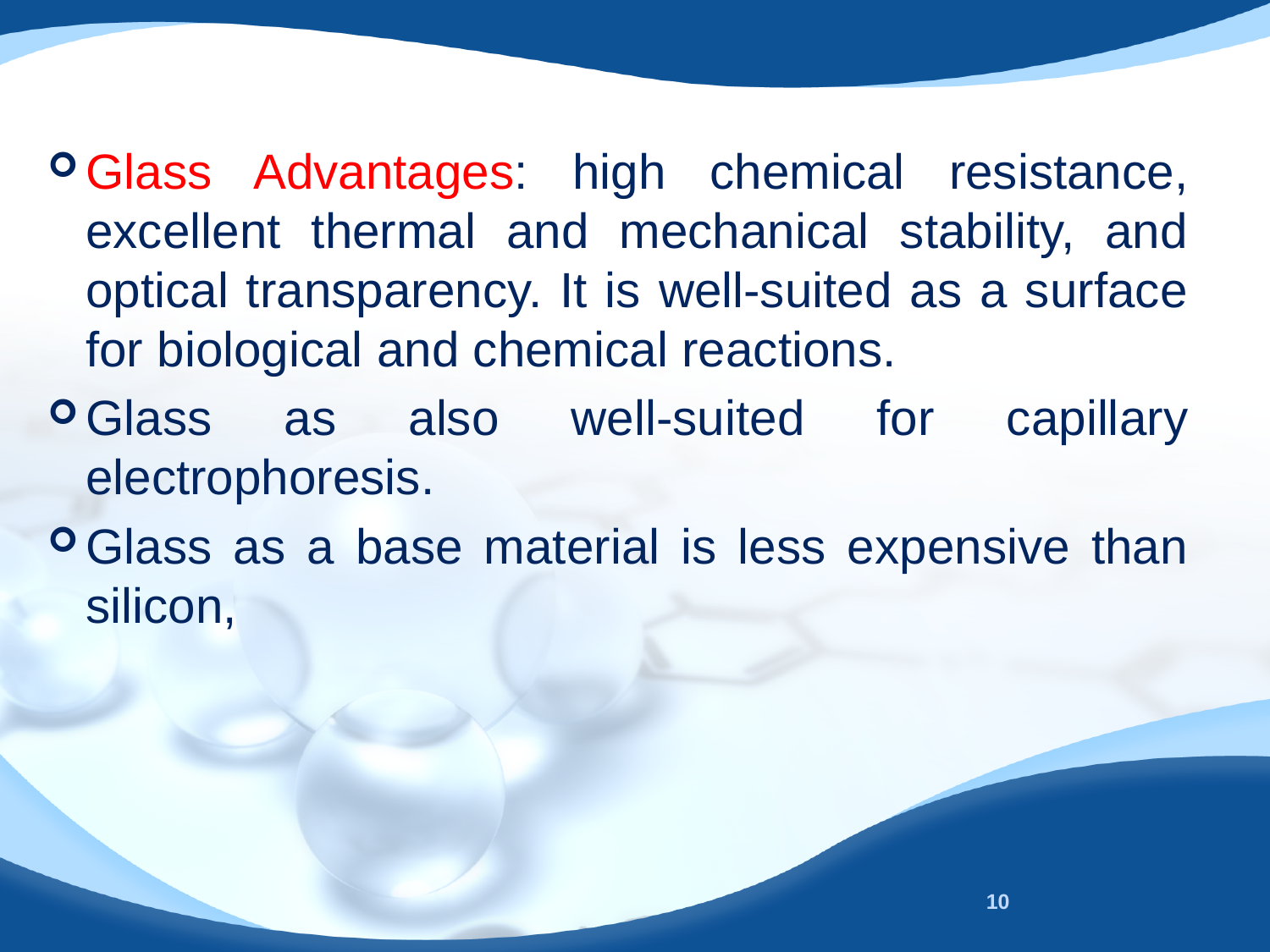

Glass Advantages: high chemical resistance, excellent thermal and mechanical stability, and optical transparency. It is well-suited as a surface for biological and chemical reactions.
Glass as also well-suited for capillary electrophoresis.
Glass as a base material is less expensive than silicon,
10